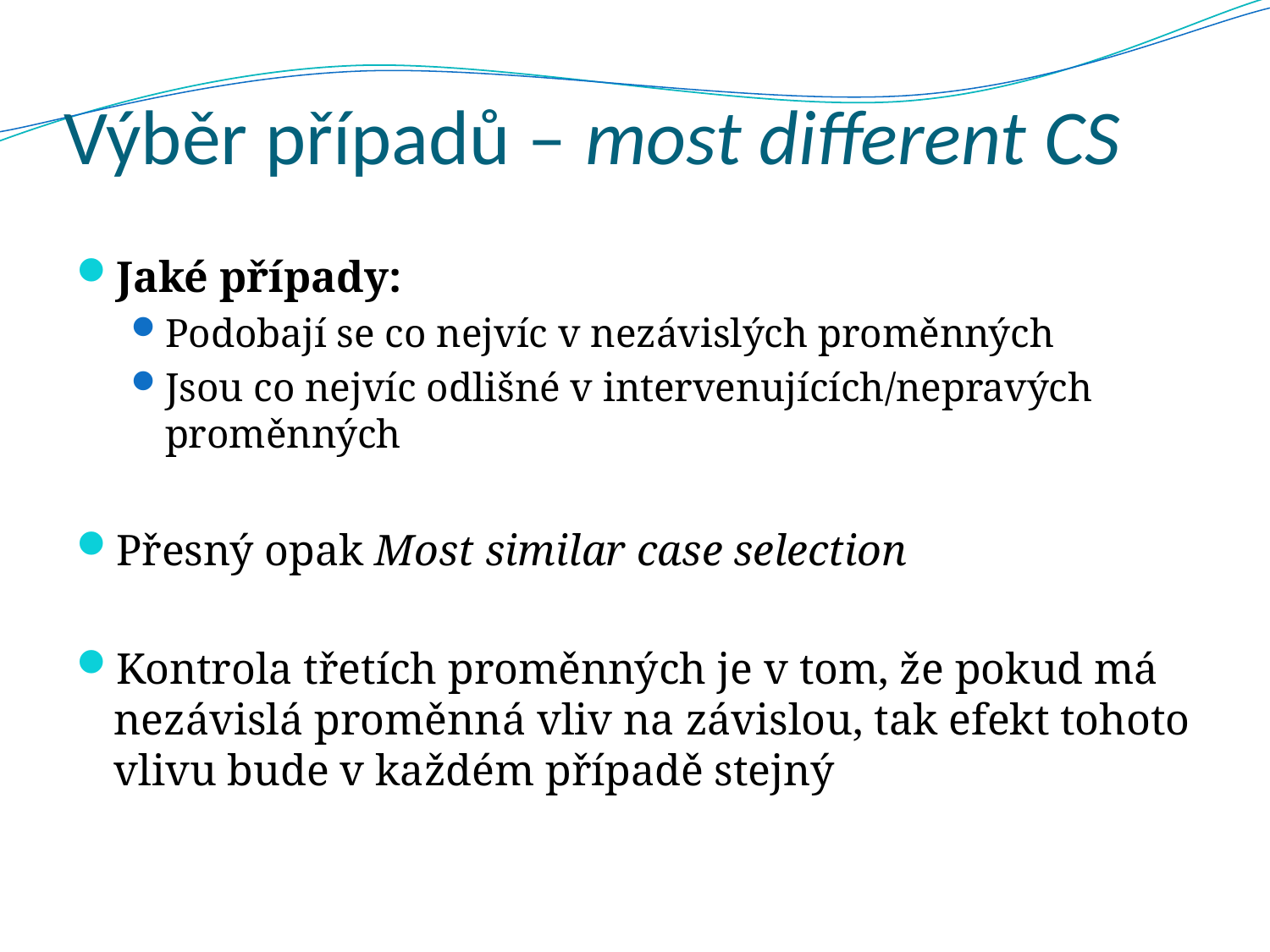

# Výběr případů – most different CS
Jaké případy:
Podobají se co nejvíc v nezávislých proměnných
Jsou co nejvíc odlišné v intervenujících/nepravých proměnných

Přesný opak Most similar case selection

Kontrola třetích proměnných je v tom, že pokud má nezávislá proměnná vliv na závislou, tak efekt tohoto vlivu bude v každém případě stejný